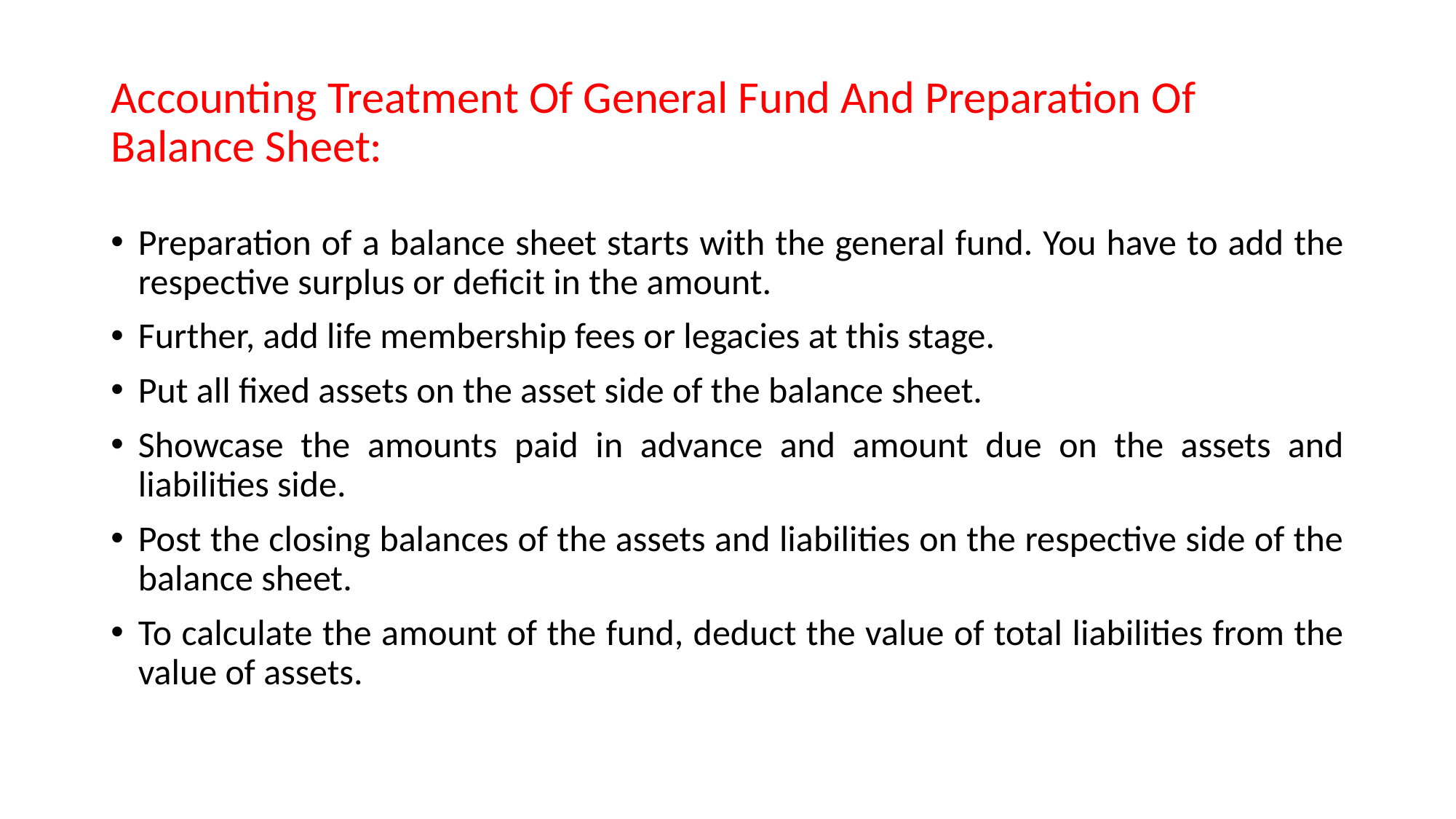

# Accounting Treatment Of General Fund And Preparation Of Balance Sheet:
Preparation of a balance sheet starts with the general fund. You have to add the respective surplus or deficit in the amount.
Further, add life membership fees or legacies at this stage.
Put all fixed assets on the asset side of the balance sheet.
Showcase the amounts paid in advance and amount due on the assets and liabilities side.
Post the closing balances of the assets and liabilities on the respective side of the balance sheet.
To calculate the amount of the fund, deduct the value of total liabilities from the value of assets.